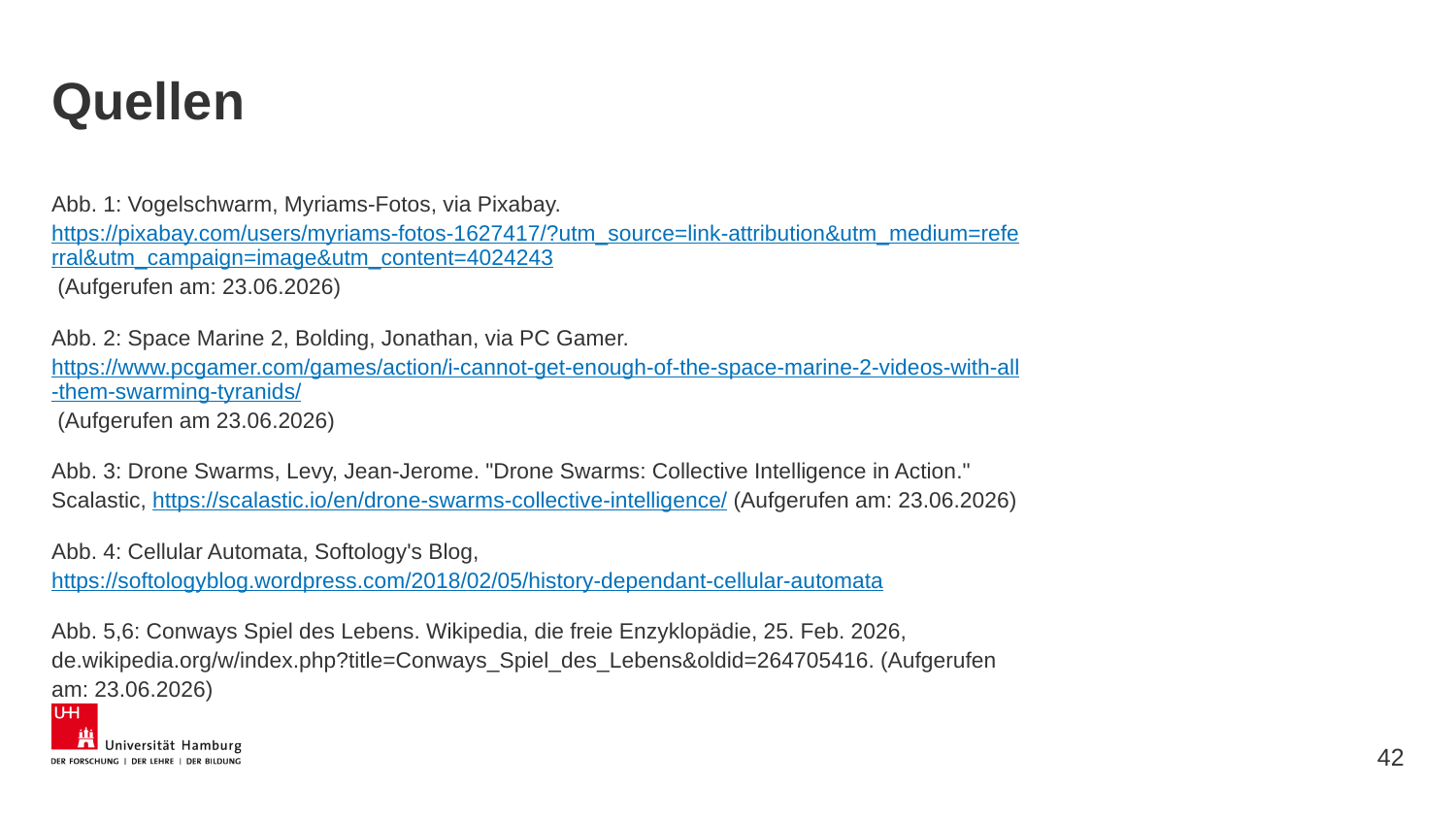

# Quellen
Abb. 1: Vogelschwarm, Myriams-Fotos, via Pixabay. https://pixabay.com/users/myriams-fotos-1627417/?utm_source=link-attribution&utm_medium=referral&utm_campaign=image&utm_content=4024243 (Aufgerufen am: 23.06.2026)
Abb. 2: Space Marine 2, Bolding, Jonathan, via PC Gamer. https://www.pcgamer.com/games/action/i-cannot-get-enough-of-the-space-marine-2-videos-with-all-them-swarming-tyranids/ (Aufgerufen am 23.06.2026)
Abb. 3: Drone Swarms, Levy, Jean-Jerome. "Drone Swarms: Collective Intelligence in Action." Scalastic, https://scalastic.io/en/drone-swarms-collective-intelligence/ (Aufgerufen am: 23.06.2026)
Abb. 4: Cellular Automata, Softology's Blog, https://softologyblog.wordpress.com/2018/02/05/history-dependant-cellular-automata
Abb. 5,6: Conways Spiel des Lebens. Wikipedia, die freie Enzyklopädie, 25. Feb. 2026, de.wikipedia.org/w/index.php?title=Conways_Spiel_des_Lebens&oldid=264705416. (Aufgerufen am: 23.06.2026)

42